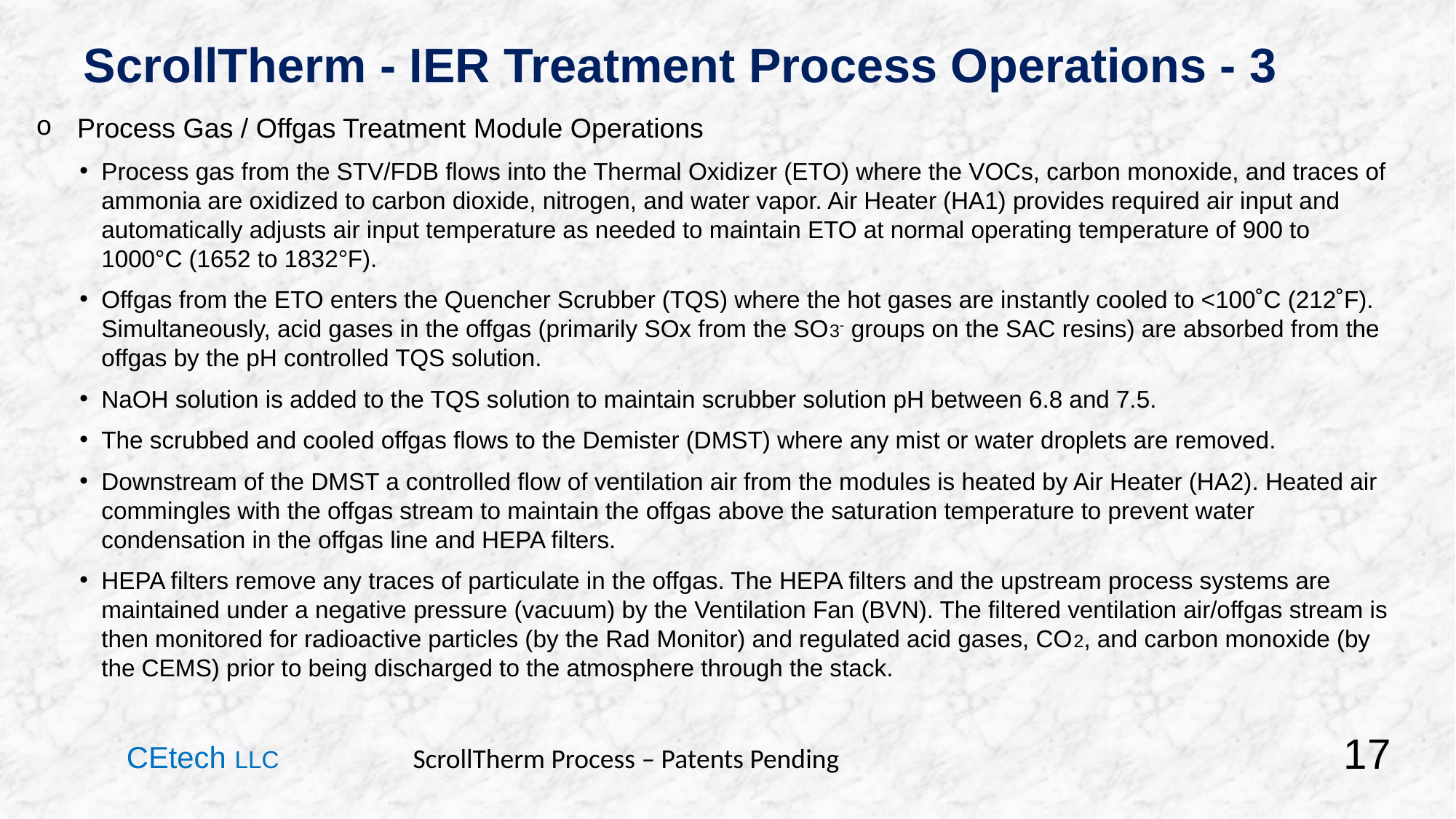

# ScrollTherm - IER Treatment Process Operations - 3
Process Gas / Offgas Treatment Module Operations
Process gas from the STV/FDB flows into the Thermal Oxidizer (ETO) where the VOCs, carbon monoxide, and traces of ammonia are oxidized to carbon dioxide, nitrogen, and water vapor. Air Heater (HA1) provides required air input and automatically adjusts air input temperature as needed to maintain ETO at normal operating temperature of 900 to 1000°C (1652 to 1832°F).
Offgas from the ETO enters the Quencher Scrubber (TQS) where the hot gases are instantly cooled to <100˚C (212˚F). Simultaneously, acid gases in the offgas (primarily SOx from the SO3- groups on the SAC resins) are absorbed from the offgas by the pH controlled TQS solution.
NaOH solution is added to the TQS solution to maintain scrubber solution pH between 6.8 and 7.5.
The scrubbed and cooled offgas flows to the Demister (DMST) where any mist or water droplets are removed.
Downstream of the DMST a controlled flow of ventilation air from the modules is heated by Air Heater (HA2). Heated air commingles with the offgas stream to maintain the offgas above the saturation temperature to prevent water condensation in the offgas line and HEPA filters.
HEPA filters remove any traces of particulate in the offgas. The HEPA filters and the upstream process systems are maintained under a negative pressure (vacuum) by the Ventilation Fan (BVN). The filtered ventilation air/offgas stream is then monitored for radioactive particles (by the Rad Monitor) and regulated acid gases, CO2, and carbon monoxide (by the CEMS) prior to being discharged to the atmosphere through the stack.
17
CEtech LLC                ScrollTherm Process – Patents Pending